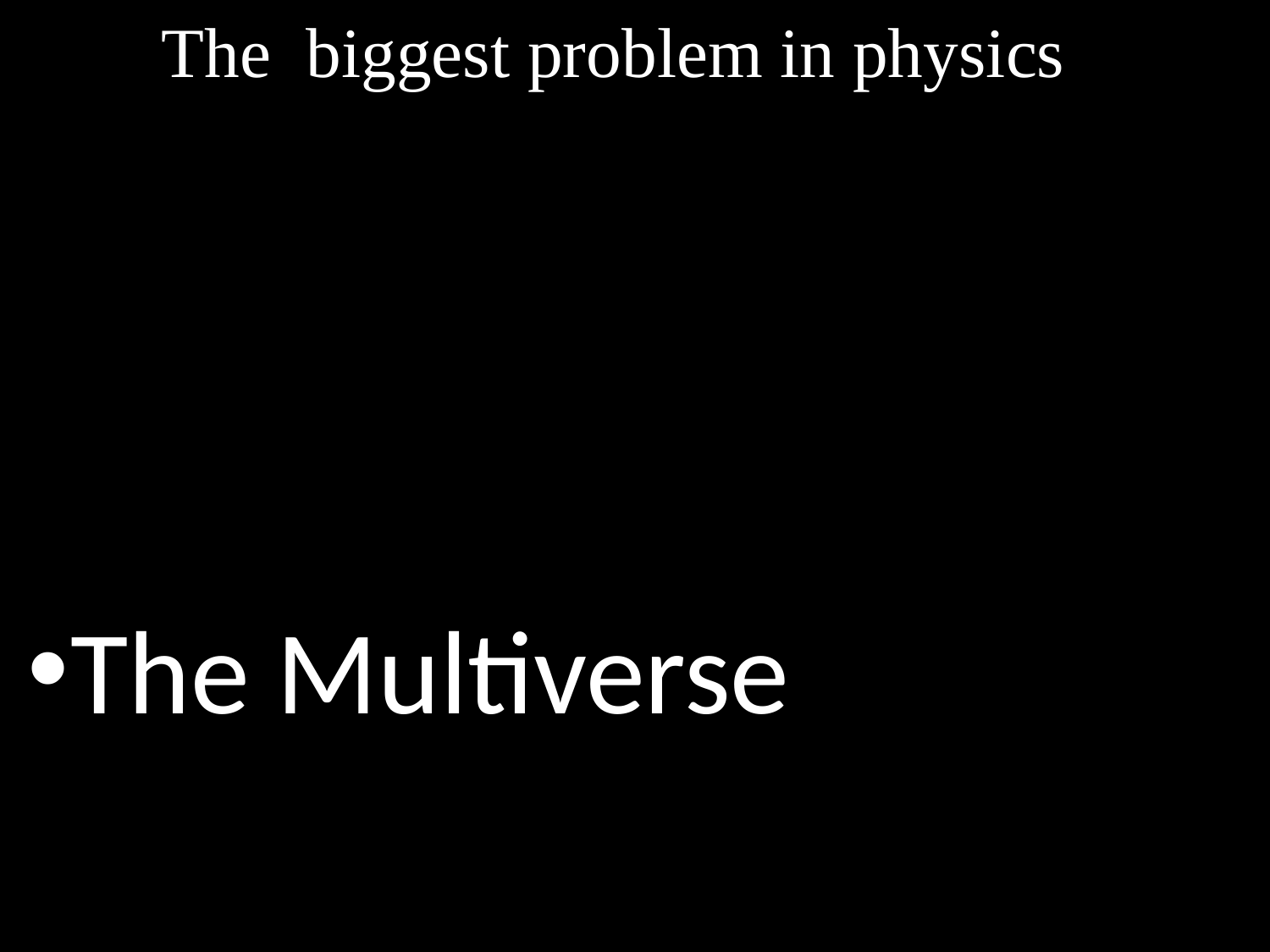

The  biggest problem in physics
Inflation
Boltzmann brains
String theory
The Multiverse